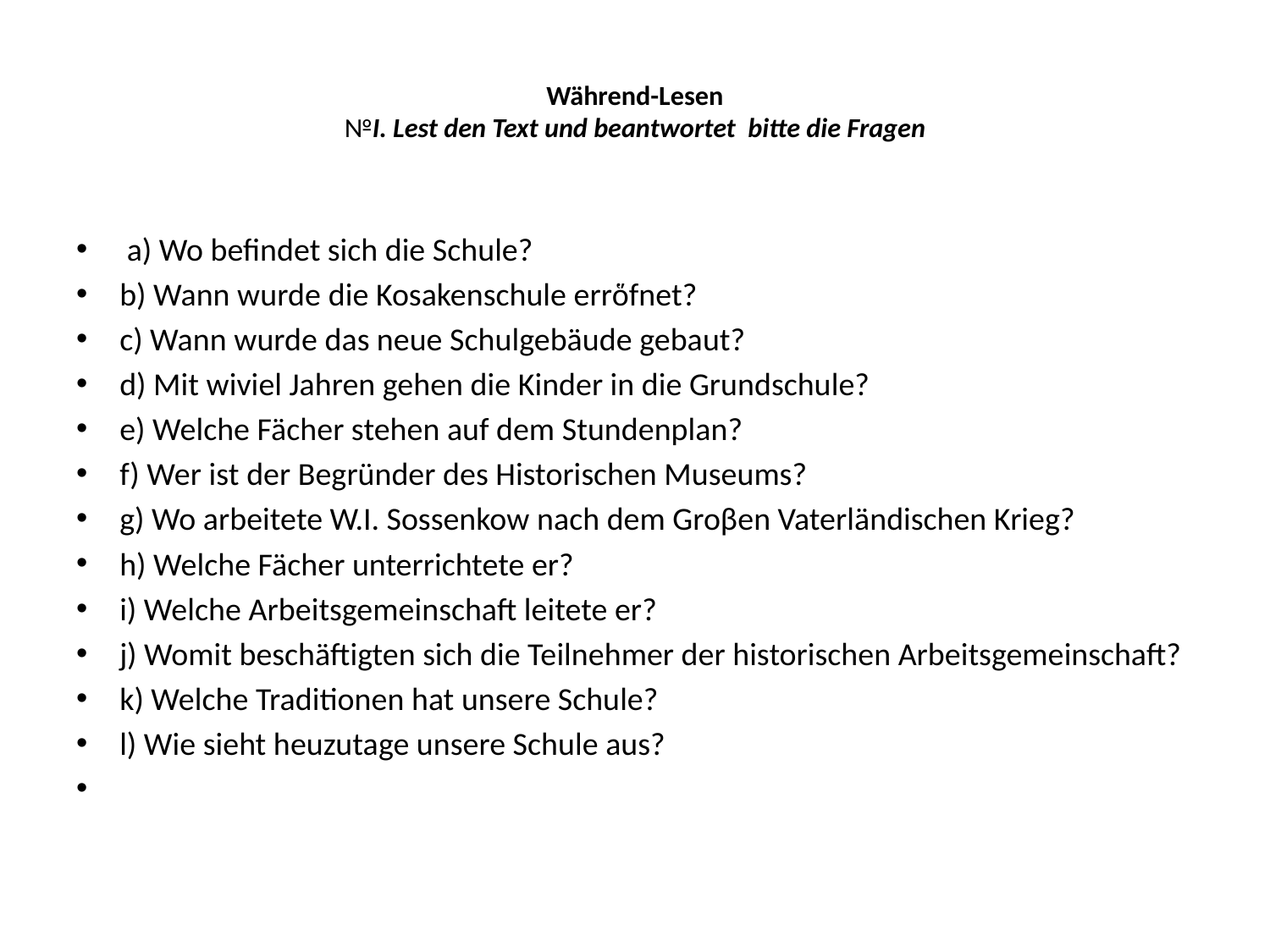

# Während-Lesen №I. Lest den Text und beantwortet  bitte die Fragen
 a) Wo befindet sich die Schule?
b) Wann wurde die Kosakenschule errὅfnet?
c) Wann wurde das neue Schulgebäude gebaut?
d) Mit wiviel Jahren gehen die Kinder in die Grundschule?
e) Welche Fächer stehen auf dem Stundenplan?
f) Wer ist der Begründer des Historischen Museums?
g) Wo arbeitete W.I. Sossenkow nach dem Groβen Vaterländischen Krieg?
h) Welche Fächer unterrichtete er?
i) Welche Arbeitsgemeinschaft leitete er?
j) Womit beschäftigten sich die Teilnehmer der historischen Arbeitsgemeinschaft?
k) Welche Traditionen hat unsere Schule?
l) Wie sieht heuzutage unsere Schule aus?